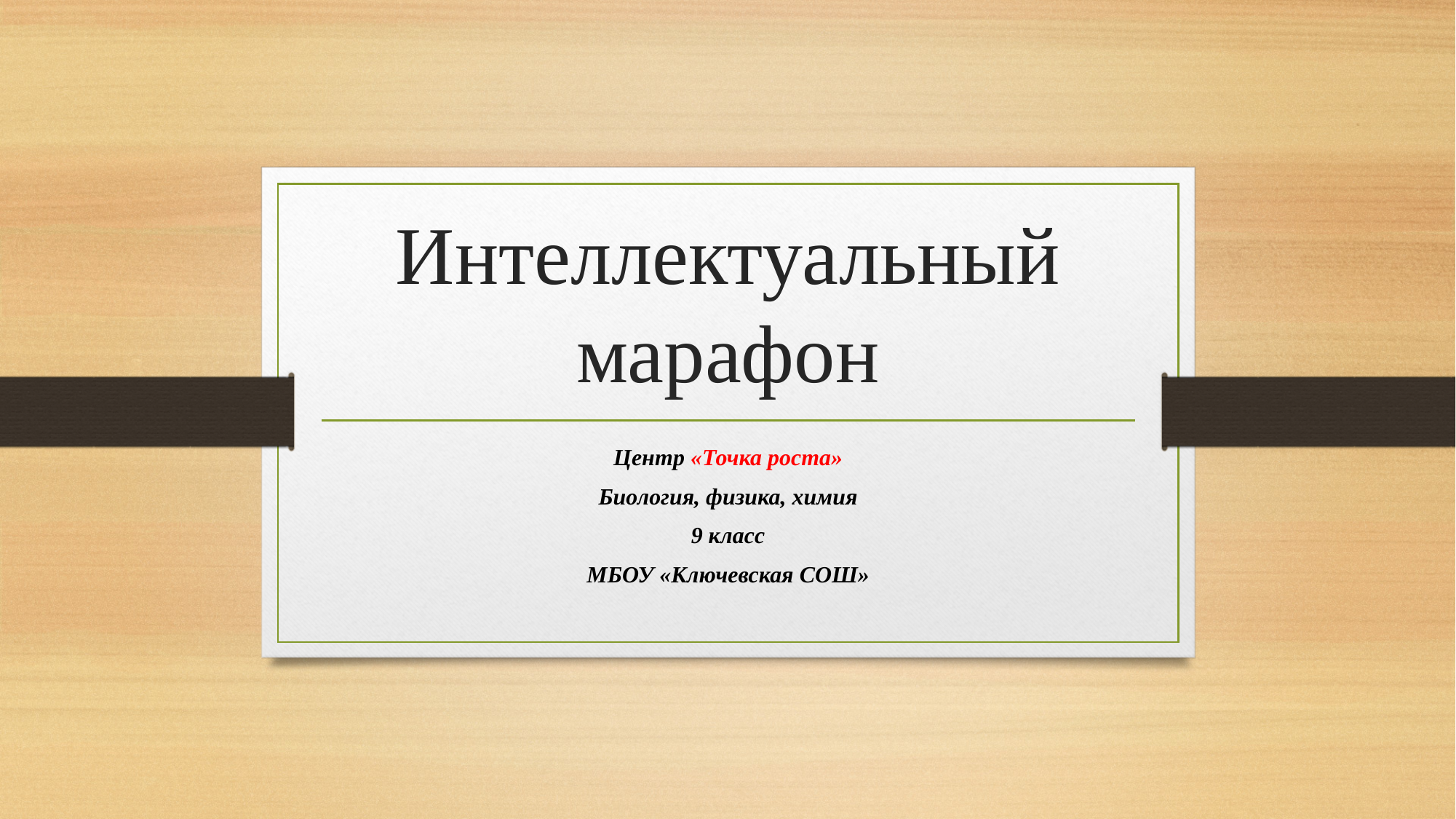

# Интеллектуальный марафон
Центр «Точка роста»
Биология, физика, химия
9 класс
МБОУ «Ключевская СОШ»